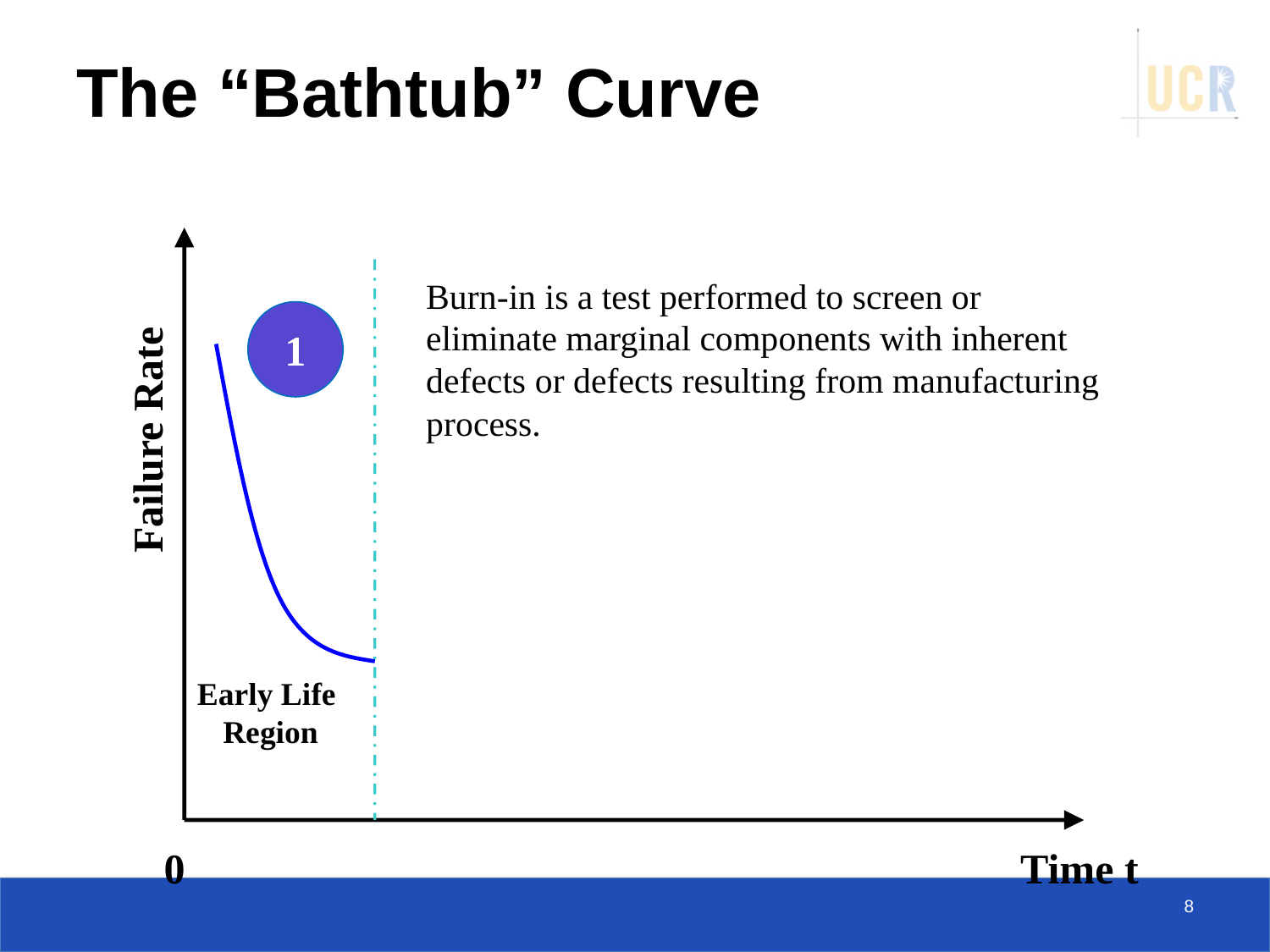

# The “Bathtub” Curve

Burn-in is a test performed to screen or eliminate marginal components with inherent defects or defects resulting from manufacturing process.
1

Early Life
Region
Failure Rate

0
Time t
8